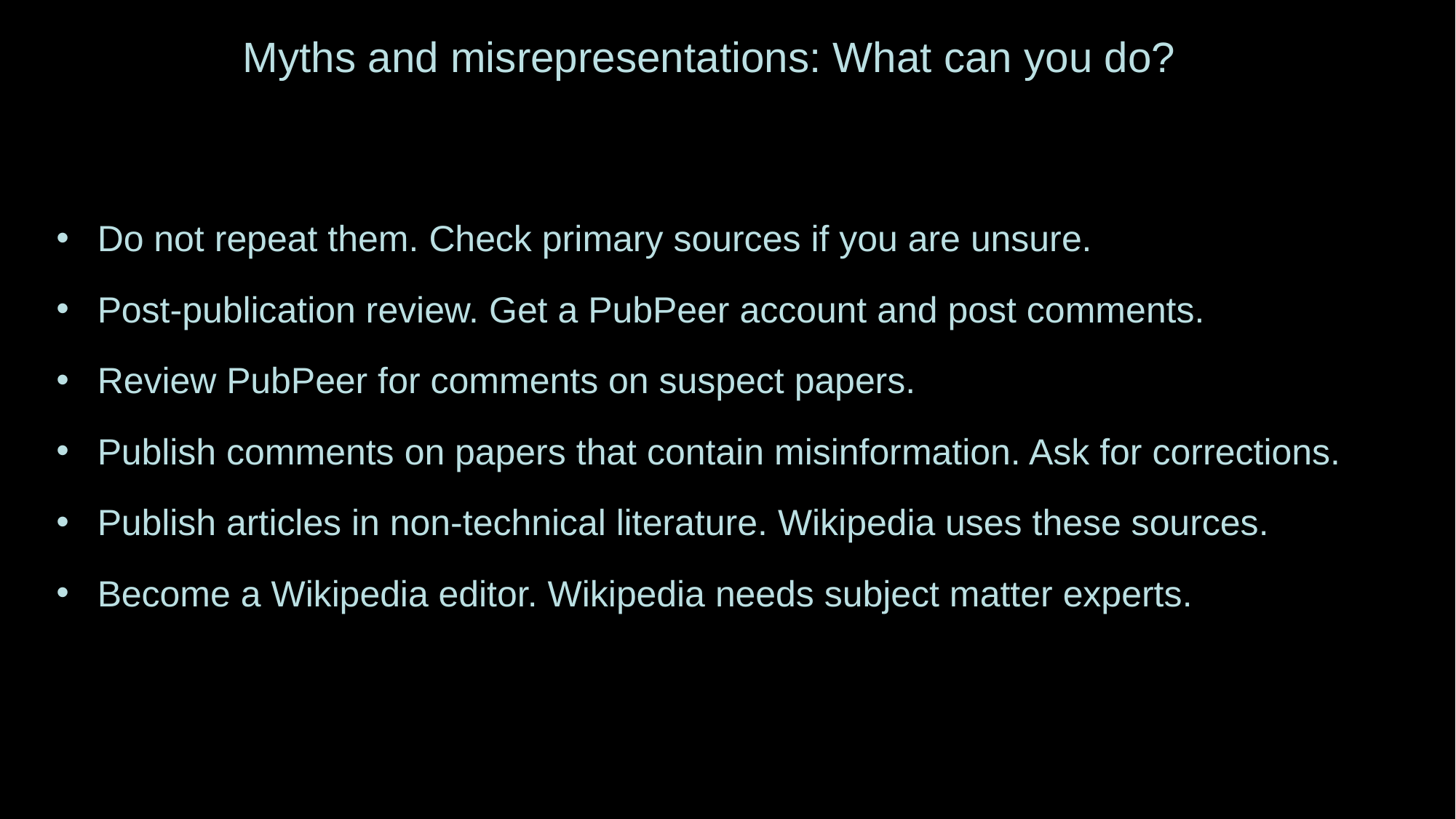

Myths and misrepresentations: What can you do?
Do not repeat them. Check primary sources if you are unsure.
Post-publication review. Get a PubPeer account and post comments.
Review PubPeer for comments on suspect papers.
Publish comments on papers that contain misinformation. Ask for corrections.
Publish articles in non-technical literature. Wikipedia uses these sources.
Become a Wikipedia editor. Wikipedia needs subject matter experts.